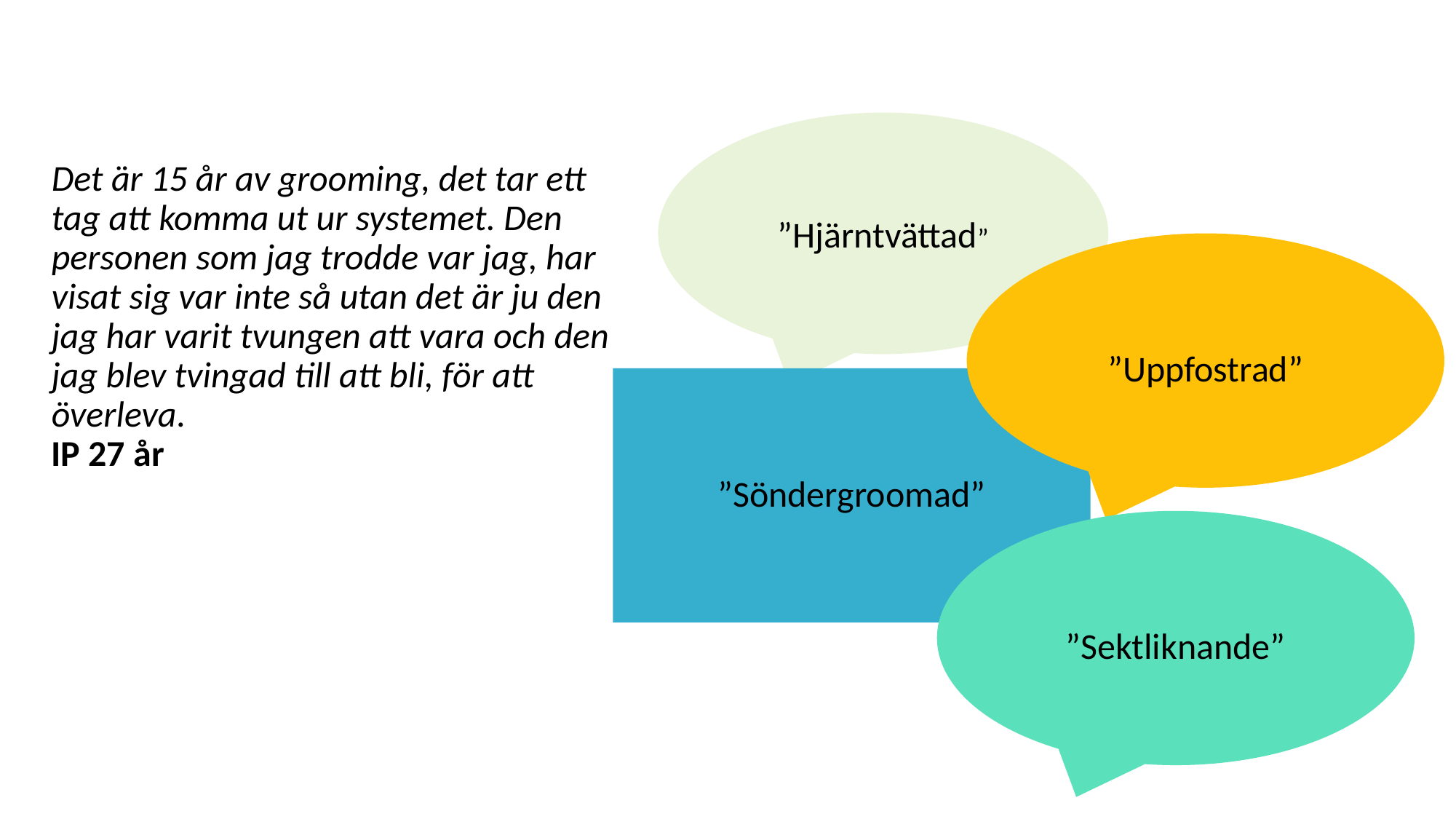

”Hjärntvättad”
Det är 15 år av grooming, det tar ett tag att komma ut ur systemet. Den personen som jag trodde var jag, har visat sig var inte så utan det är ju den jag har varit tvungen att vara och den jag blev tvingad till att bli, för att överleva.
IP 27 år

”Uppfostrad”
”Söndergroomad”
”Sektliknande”